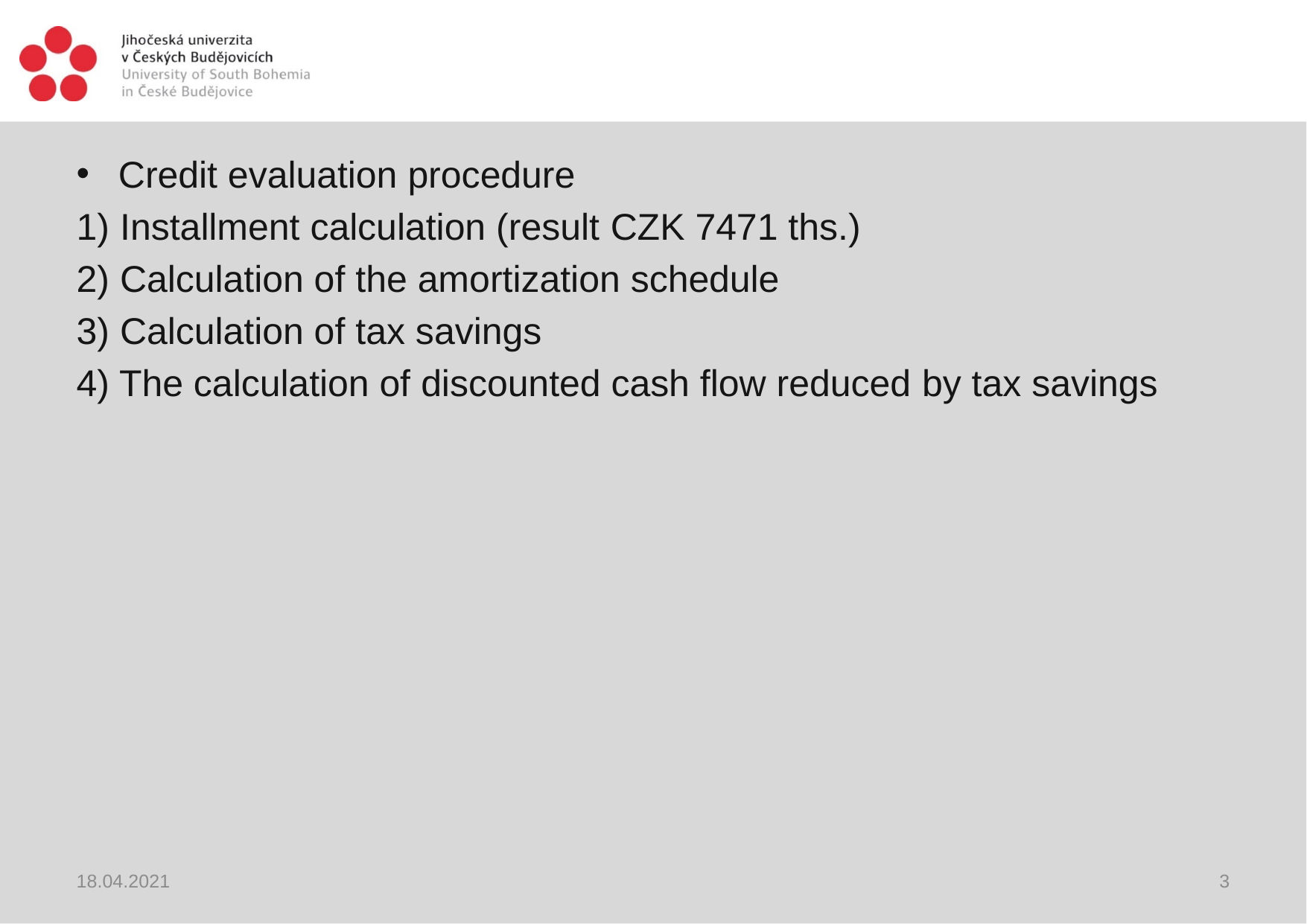

#
Credit evaluation procedure
1) Installment calculation (result CZK 7471 ths.)
2) Calculation of the amortization schedule
3) Calculation of tax savings
4) The calculation of discounted cash flow reduced by tax savings
18.04.2021
3